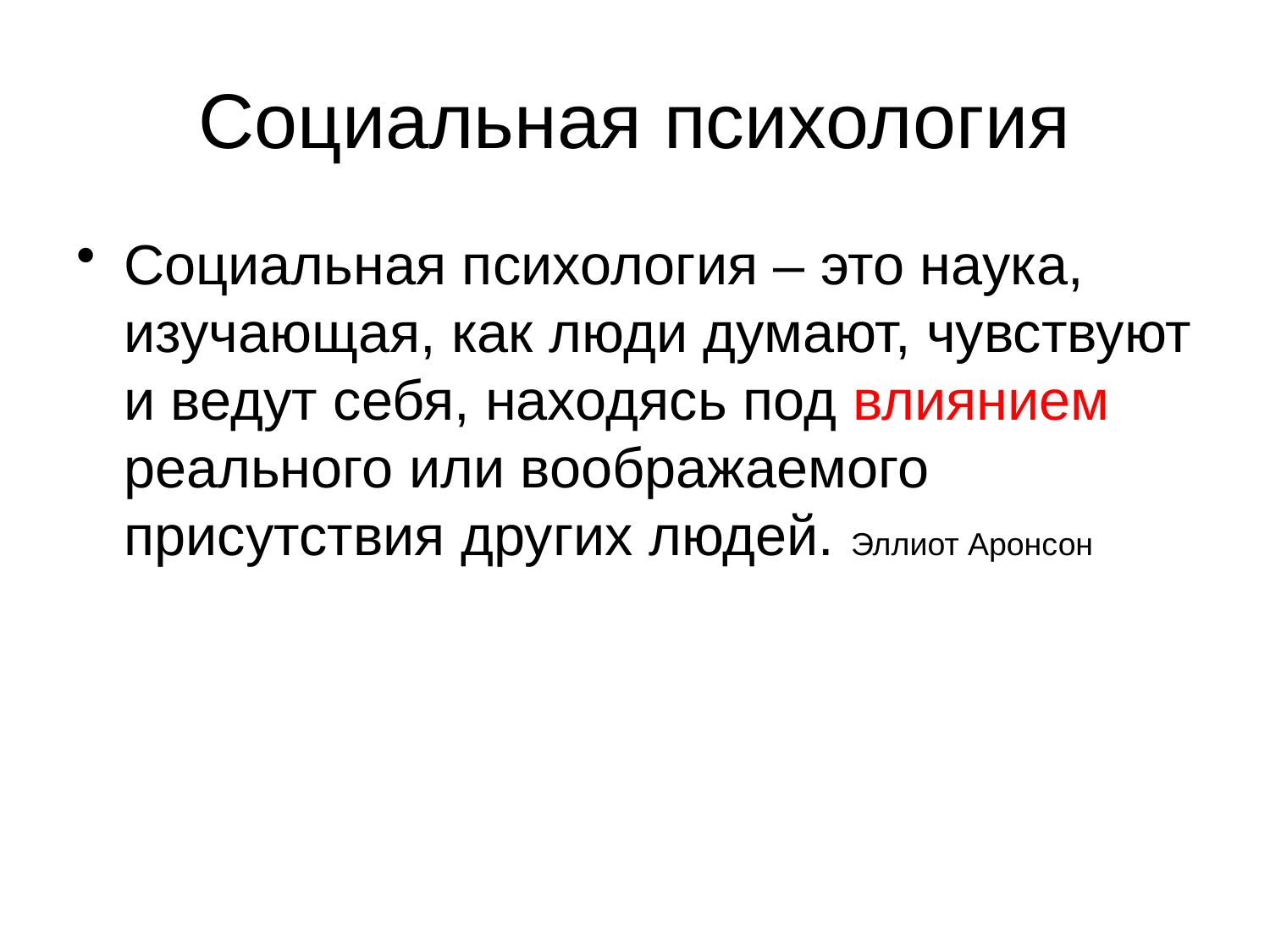

# Социальная психология
Социальная психология – это наука, изучающая, как люди думают, чувствуют и ведут себя, находясь под влиянием реального или воображаемого присутствия других людей. Эллиот Аронсон